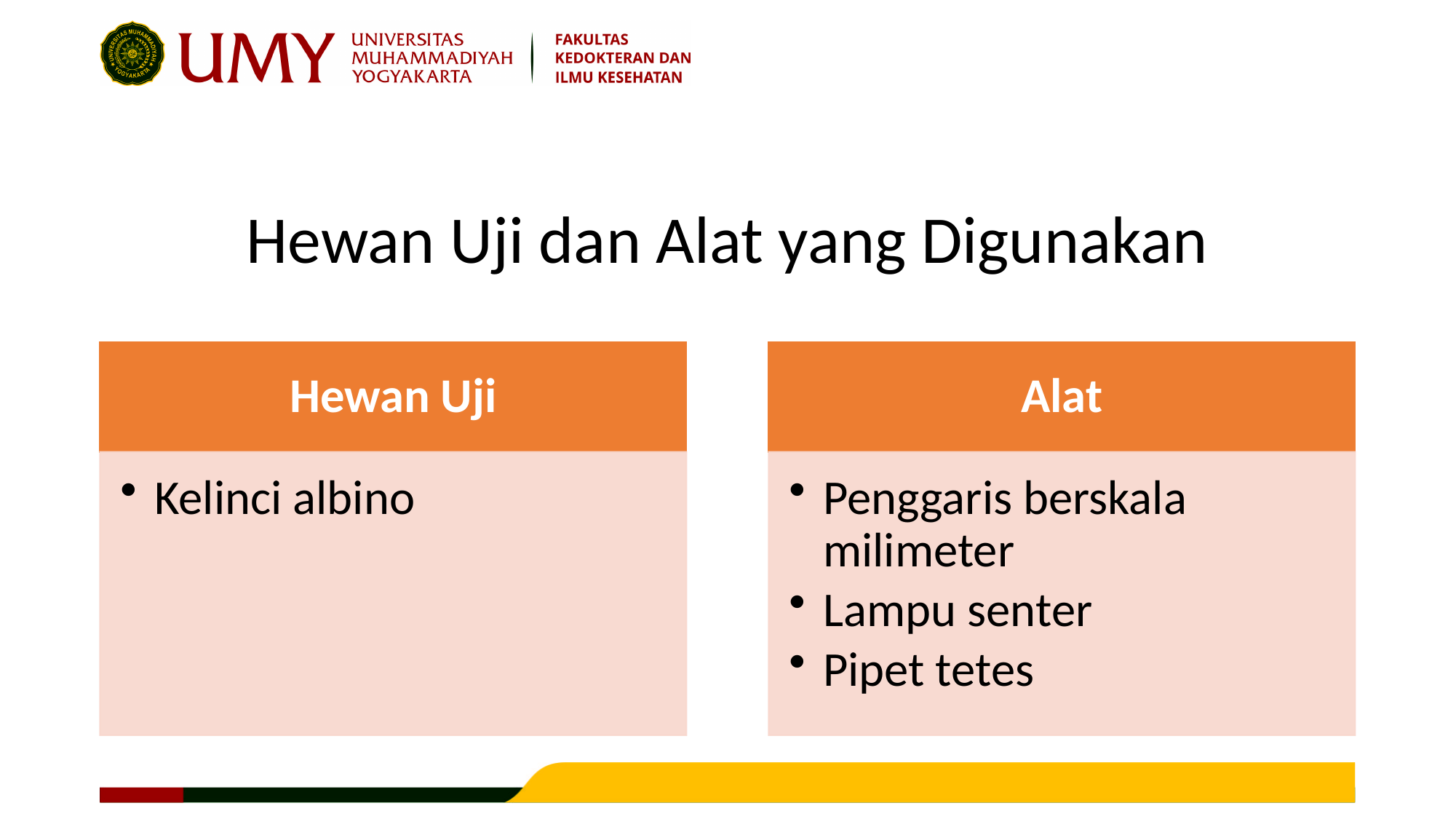

# Hewan Uji dan Alat yang Digunakan
Hewan Uji
Kelinci albino
Alat
Penggaris berskala milimeter
Lampu senter
Pipet tetes